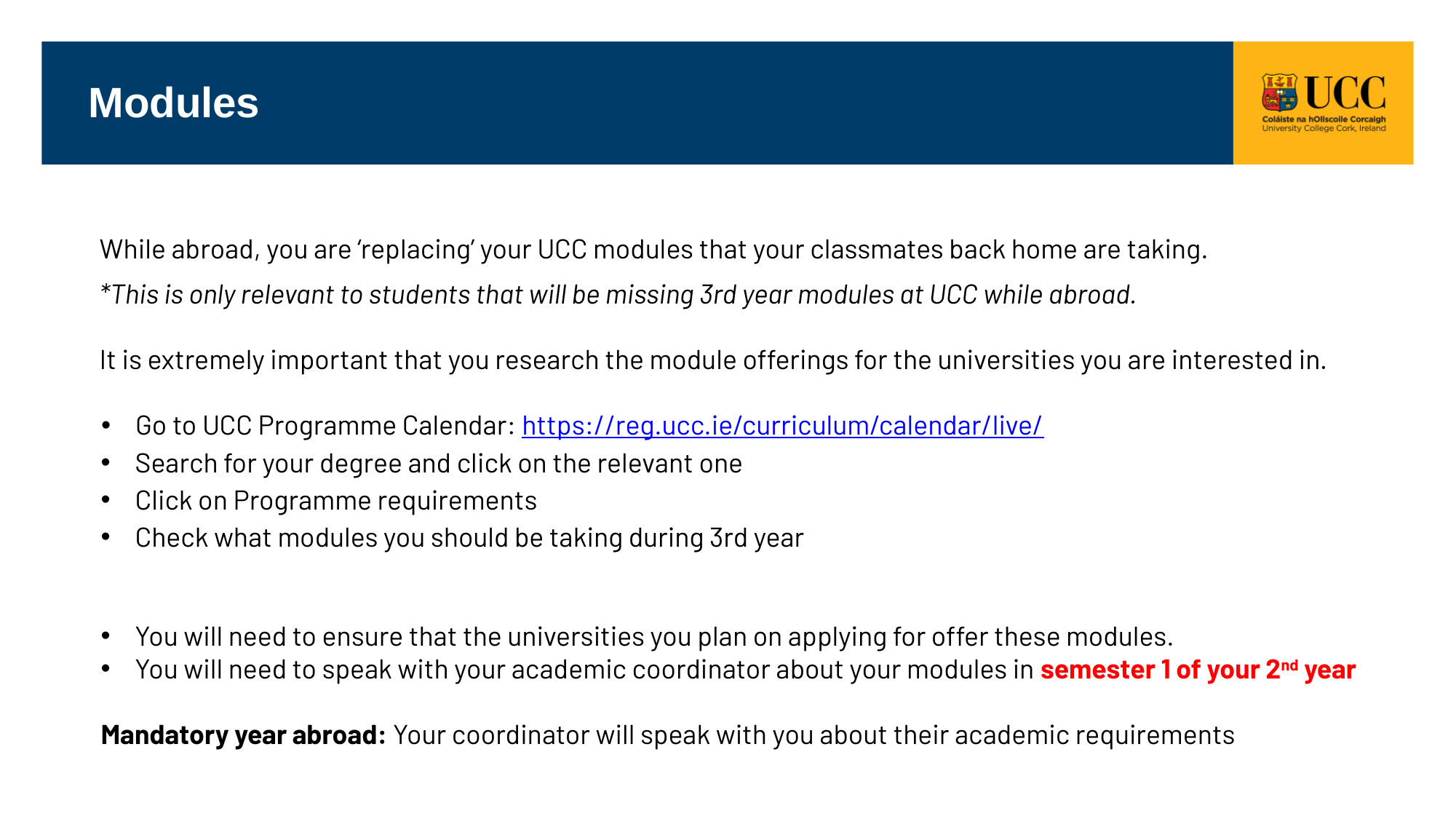

# Modules
While abroad, you are ‘replacing’ your UCC modules that your classmates back home are taking.
*This is only relevant to students that will be missing 3rd year modules at UCC while abroad.

It is extremely important that you research the module offerings for the universities you are interested in.

Go to UCC Programme Calendar: https://reg.ucc.ie/curriculum/calendar/live/
Search for your degree and click on the relevant one
Click on Programme requirements
Check what modules you should be taking during 3rd year

You will need to ensure that the universities you plan on applying for offer these modules.
You will need to speak with your academic coordinator about your modules in semester 1 of your 2nd year

Mandatory year abroad: Your coordinator will speak with you about their academic requirements